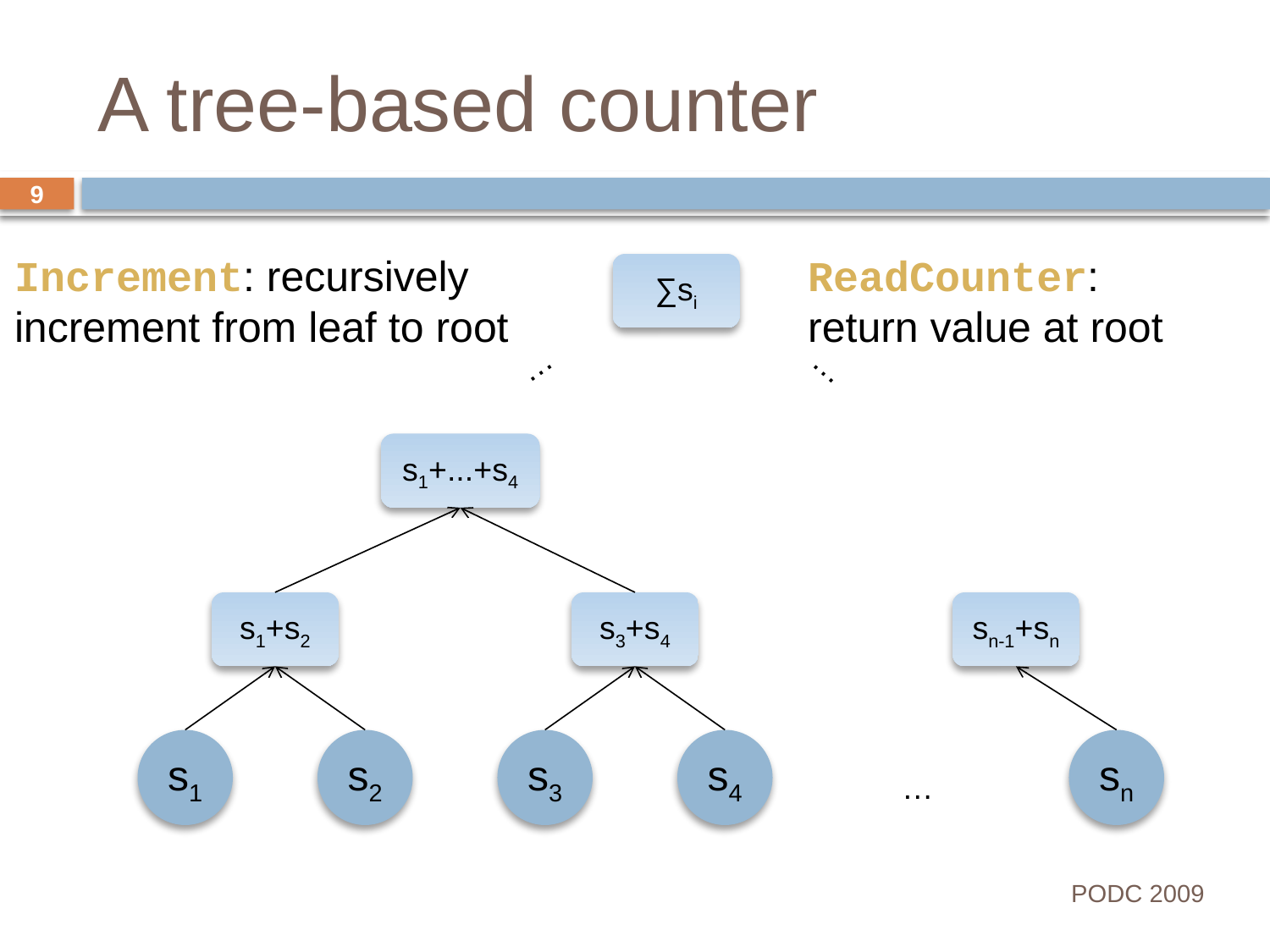

# A tree-based counter
9
Increment: recursively
increment from leaf to root
ReadCounter:
return value at root
∑si
…
…
s1+...+s4
s1+s2
s3+s4
sn-1+sn
s1
s2
s3
s4
sn
…
PODC 2009